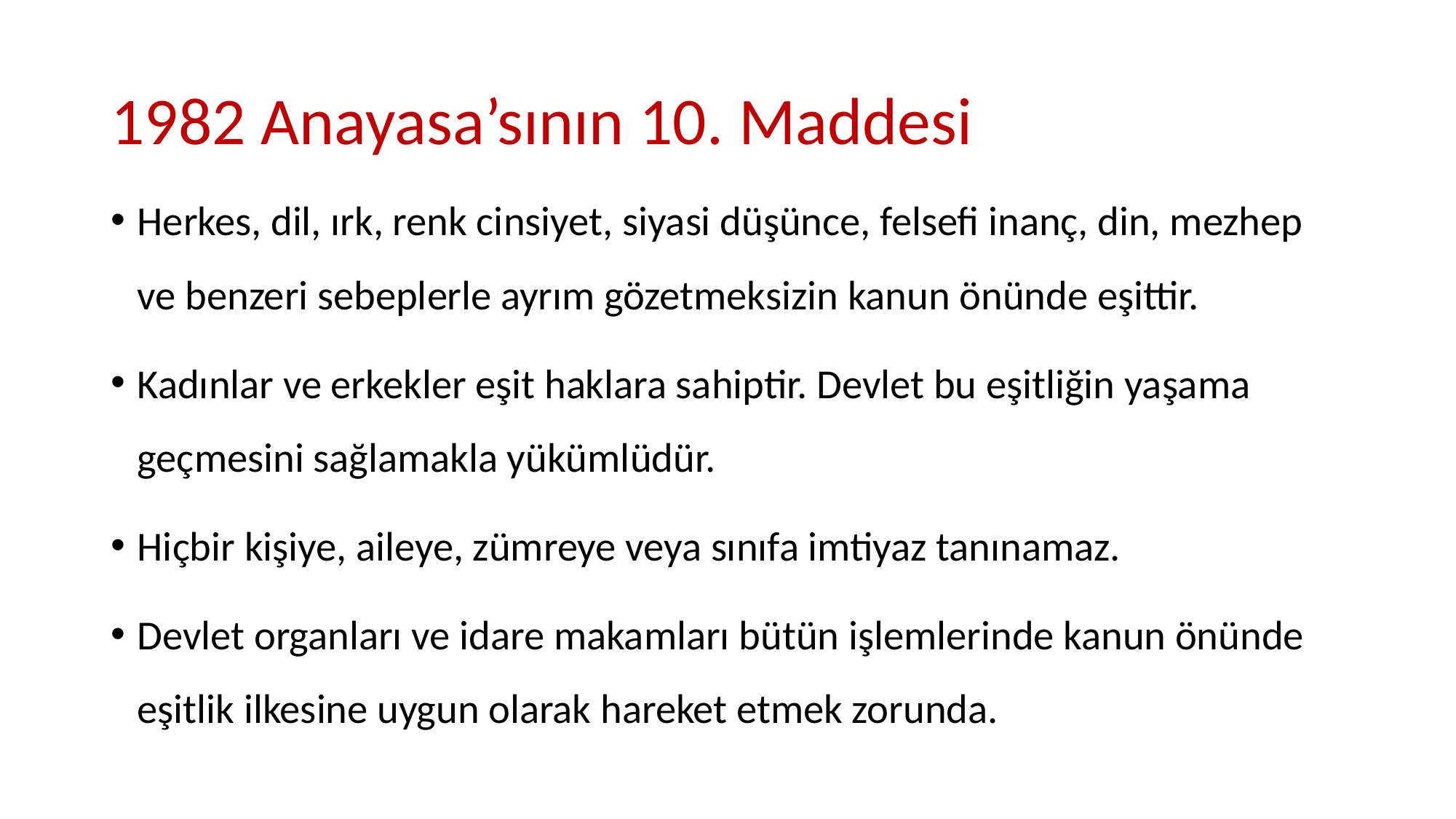

# 1982 Anayasa’sının 10. Maddesi
Herkes, dil, ırk, renk cinsiyet, siyasi düşünce, felsefi inanç, din, mezhep ve benzeri sebeplerle ayrım gözetmeksizin kanun önünde eşittir.
Kadınlar ve erkekler eşit haklara sahiptir. Devlet bu eşitliğin yaşama geçmesini sağlamakla yükümlüdür.
Hiçbir kişiye, aileye, zümreye veya sınıfa imtiyaz tanınamaz.
Devlet organları ve idare makamları bütün işlemlerinde kanun önünde eşitlik ilkesine uygun olarak hareket etmek zorunda.